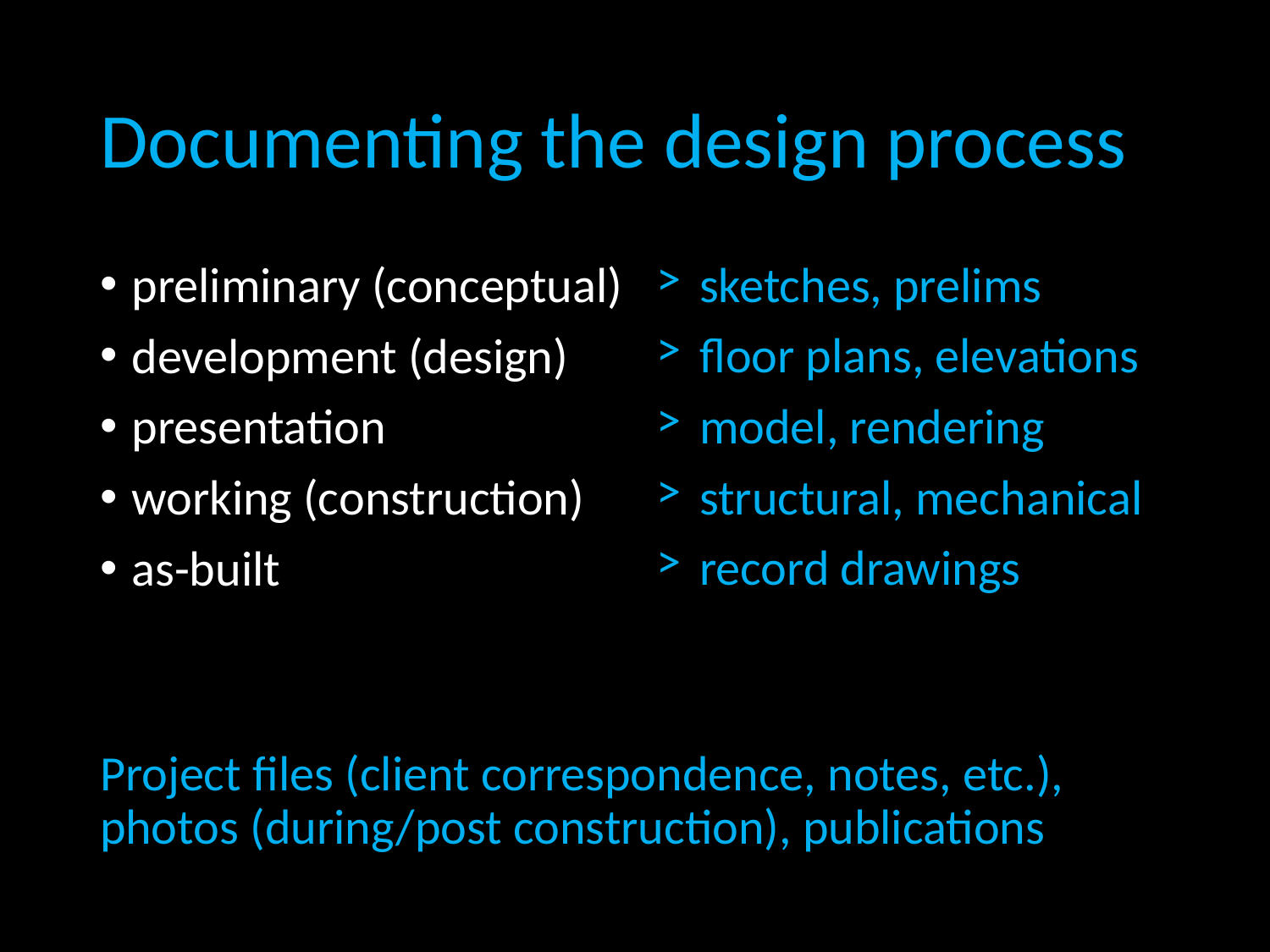

# Documenting the design process
preliminary (conceptual)
development (design)
presentation
working (construction)
as-built
 sketches, prelims
 floor plans, elevations
 model, rendering
 structural, mechanical
 record drawings
Project files (client correspondence, notes, etc.), photos (during/post construction), publications